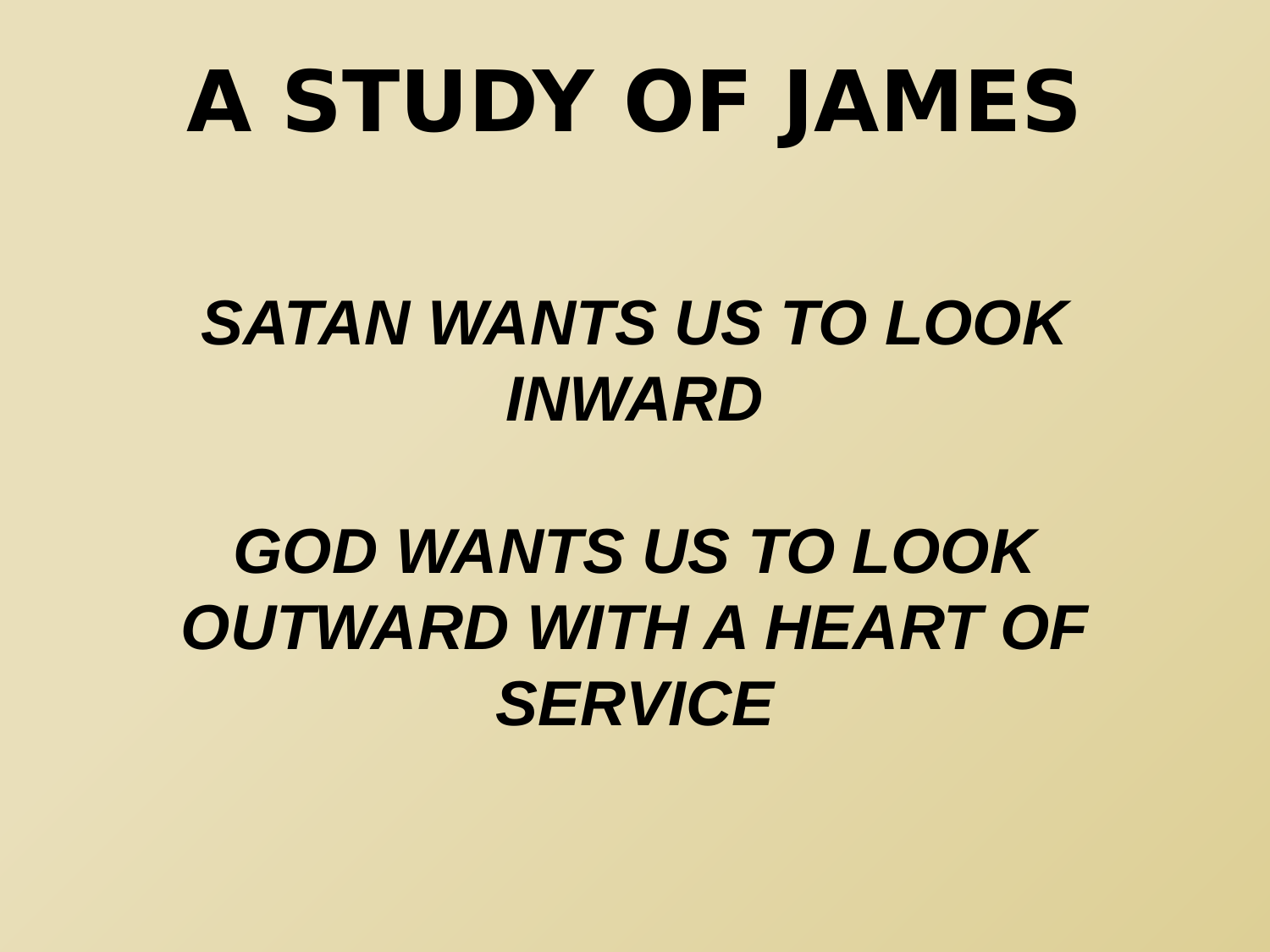

# A Study of James
SATAN WANTS US TO LOOK INWARD

GOD WANTS US TO LOOK OUTWARD WITH A HEART OF SERVICE